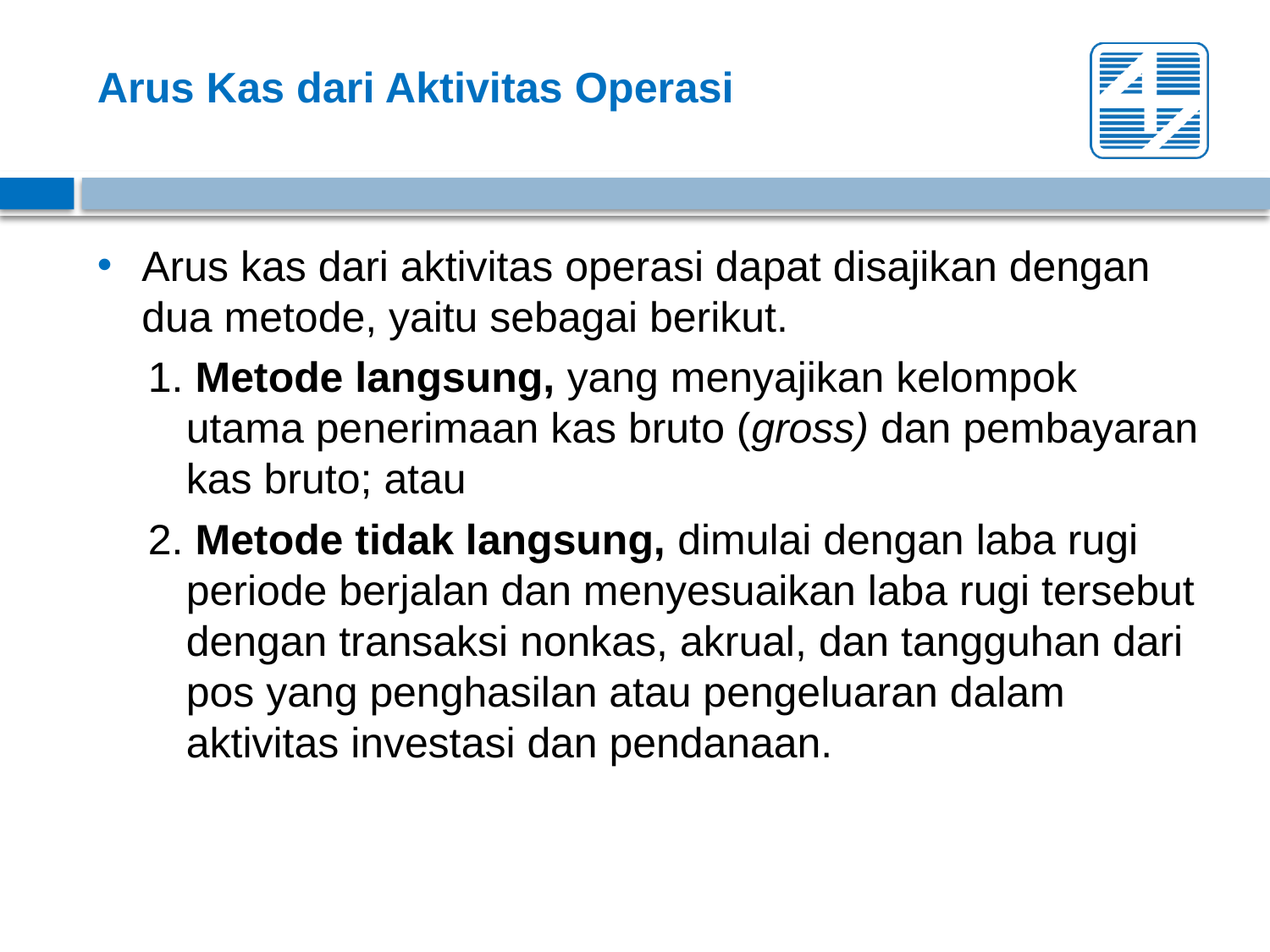

# Arus Kas dari Aktivitas Operasi
Arus kas dari aktivitas operasi dapat disajikan dengan dua metode, yaitu sebagai berikut.
1. Metode langsung, yang menyajikan kelompok utama penerimaan kas bruto (gross) dan pembayaran kas bruto; atau
2. Metode tidak langsung, dimulai dengan laba rugi periode berjalan dan menyesuaikan laba rugi tersebut dengan transaksi nonkas, akrual, dan tangguhan dari pos yang penghasilan atau pengeluaran dalam aktivitas investasi dan pendanaan.